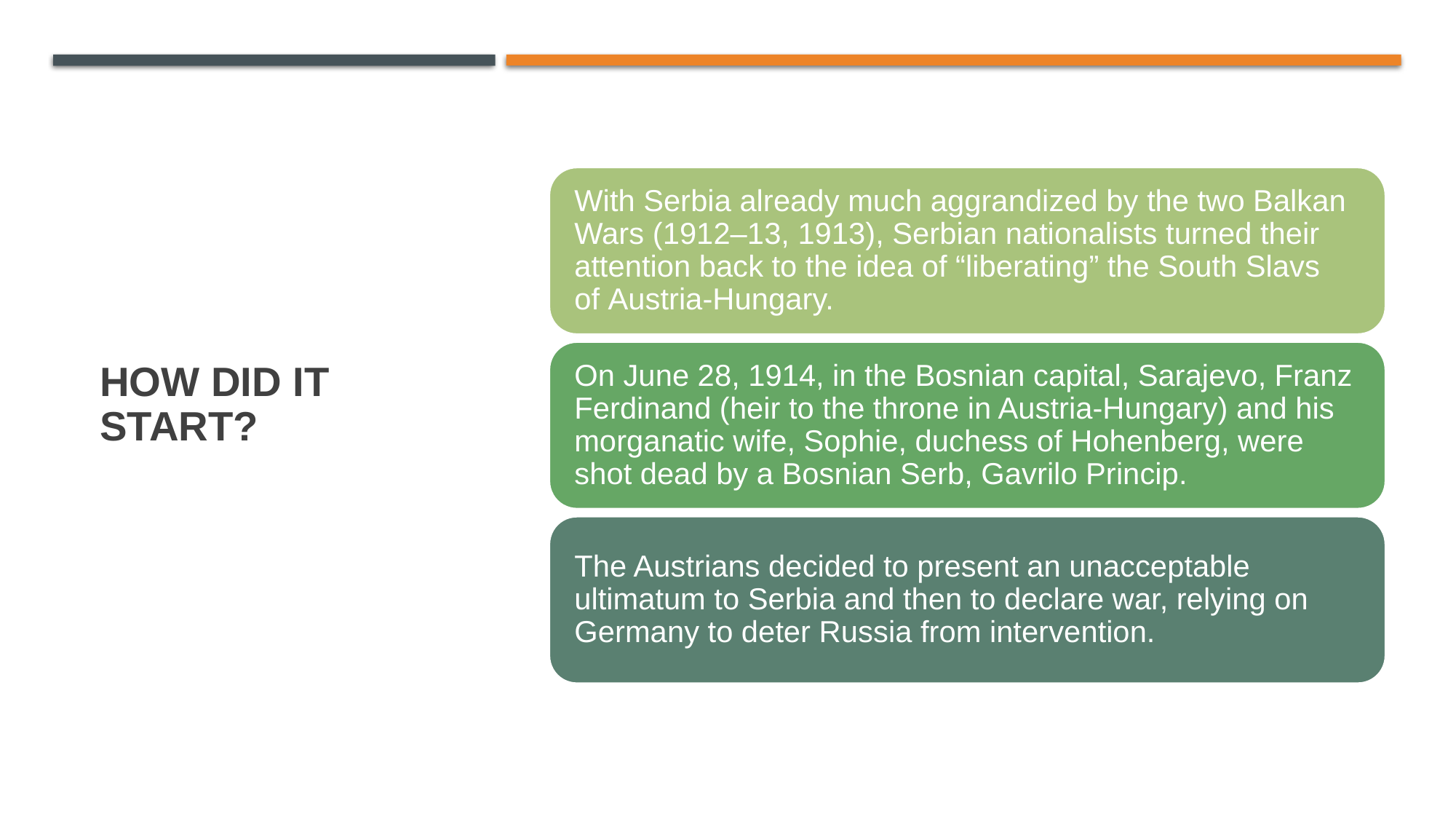

# How did it start?
With Serbia already much aggrandized by the two Balkan Wars (1912–13, 1913), Serbian nationalists turned their attention back to the idea of “liberating” the South Slavs of Austria-Hungary.
On June 28, 1914, in the Bosnian capital, Sarajevo, Franz Ferdinand (heir to the throne in Austria-Hungary) and his morganatic wife, Sophie, duchess of Hohenberg, were shot dead by a Bosnian Serb, Gavrilo Princip.
The Austrians decided to present an unacceptable ultimatum to Serbia and then to declare war, relying on Germany to deter Russia from intervention.